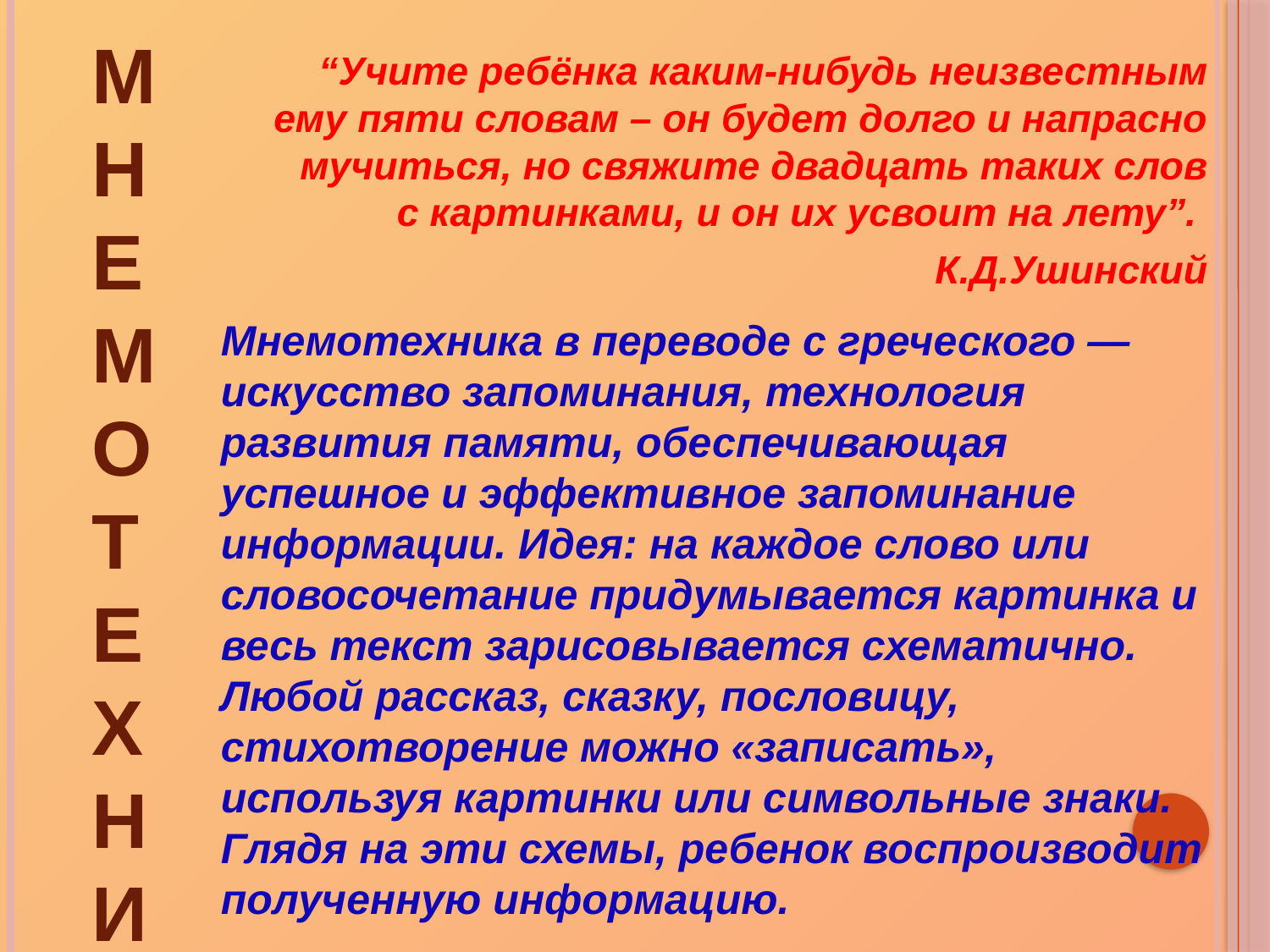

мнемотехника
 “Учите ребёнка каким-нибудь неизвестным ему пяти словам – он будет долго и напрасно мучиться, но свяжите двадцать таких слов с картинками, и он их усвоит на лету”.
К.Д.Ушинский

Мнемотехника в переводе с греческого — искусство запоминания, технология развития памяти, обеспечивающая успешное и эффективное запоминание информации. Идея: на каждое слово или словосочетание придумывается картинка и весь текст зарисовывается схематично. Любой рассказ, сказку, пословицу, стихотворение можно «записать», используя картинки или символьные знаки. Глядя на эти схемы, ребенок воспроизводит полученную информацию.